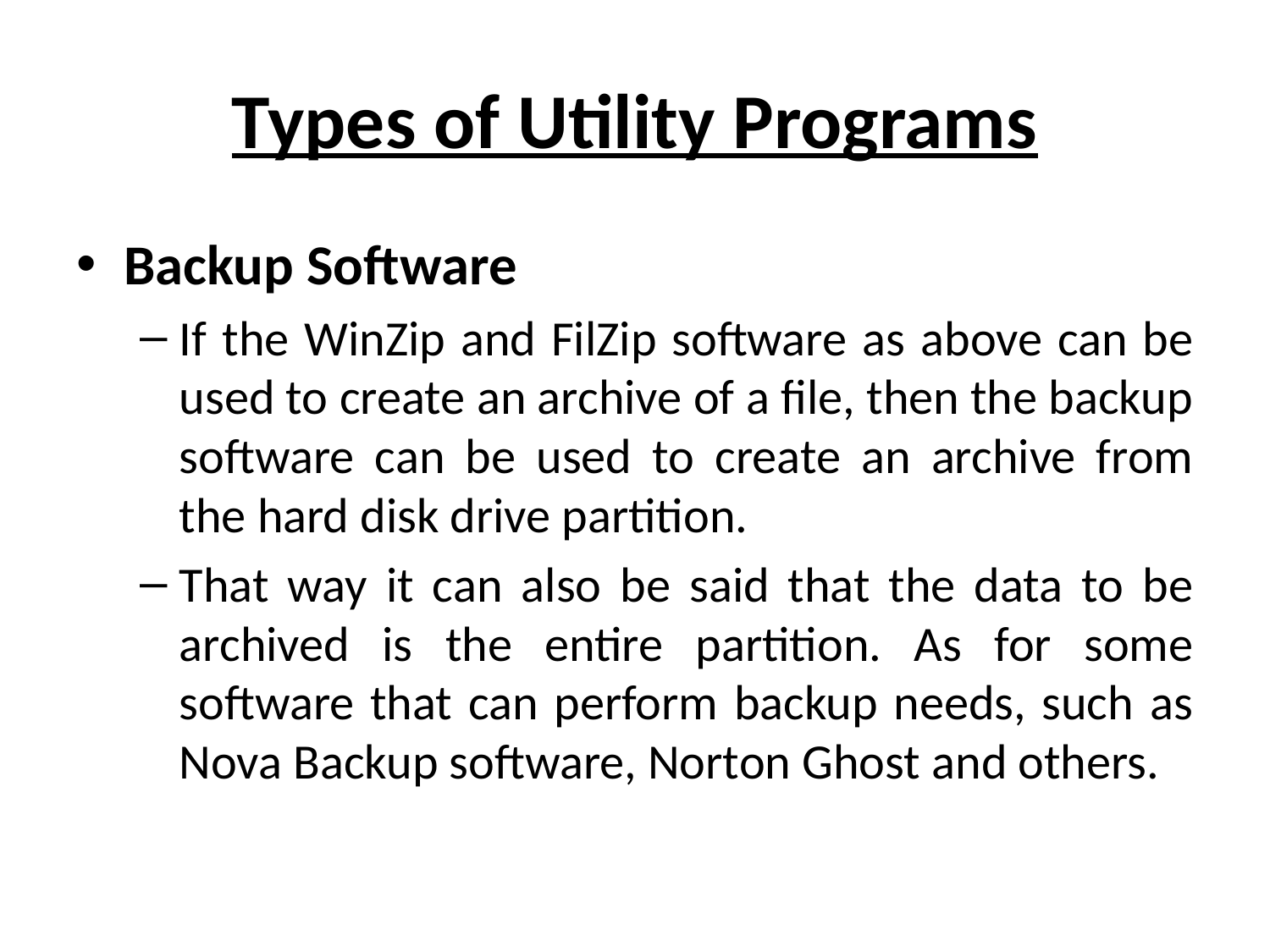

# Types of Utility Programs
Backup Software
If the WinZip and FilZip software as above can be used to create an archive of a file, then the backup software can be used to create an archive from the hard disk drive partition.
That way it can also be said that the data to be archived is the entire partition. As for some software that can perform backup needs, such as Nova Backup software, Norton Ghost and others.